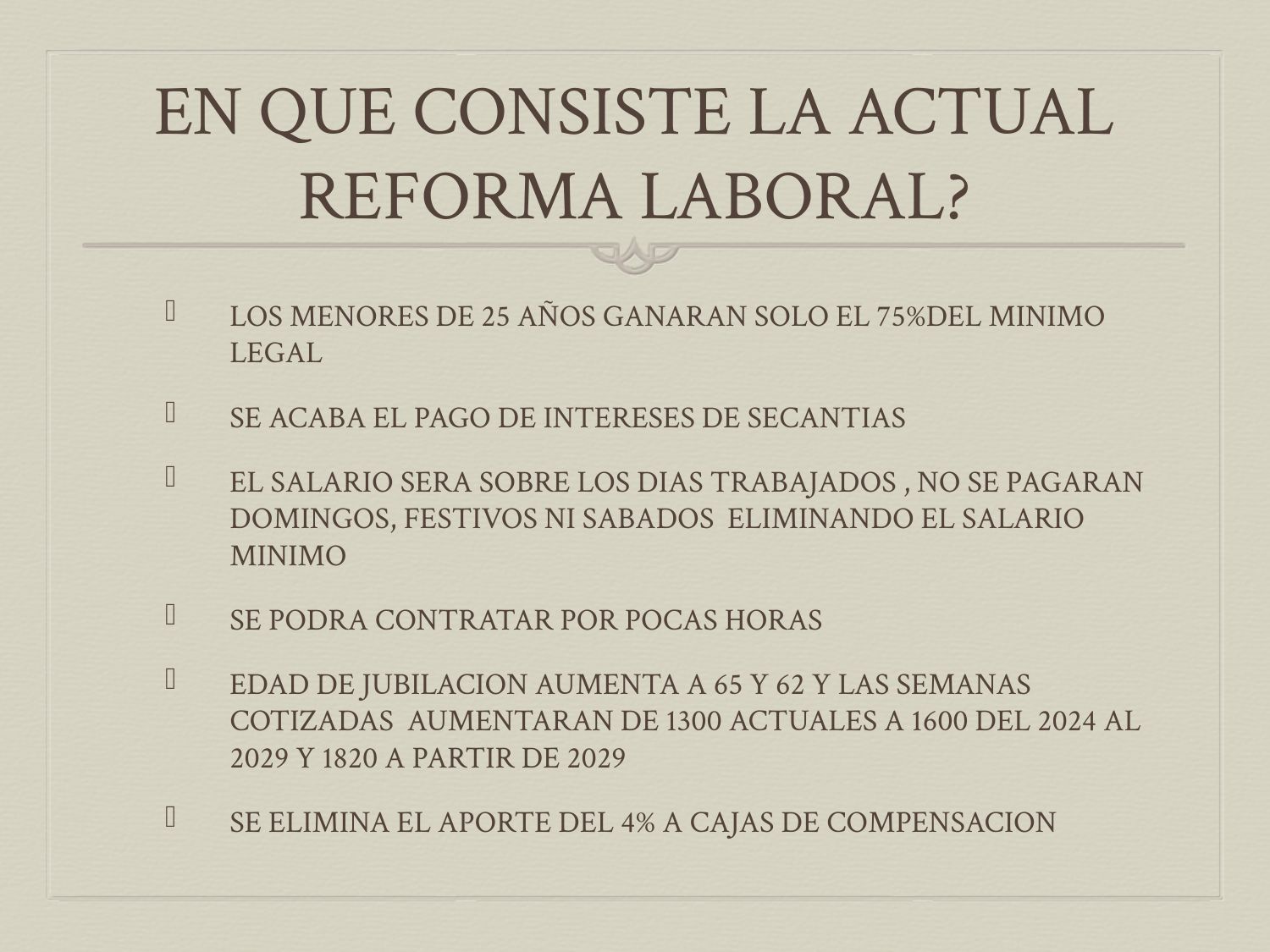

# EN QUE CONSISTE LA ACTUAL REFORMA LABORAL?
LOS MENORES DE 25 AÑOS GANARAN SOLO EL 75%DEL MINIMO LEGAL
SE ACABA EL PAGO DE INTERESES DE SECANTIAS
EL SALARIO SERA SOBRE LOS DIAS TRABAJADOS , NO SE PAGARAN DOMINGOS, FESTIVOS NI SABADOS  ELIMINANDO EL SALARIO MINIMO
SE PODRA CONTRATAR POR POCAS HORAS
EDAD DE JUBILACION AUMENTA A 65 Y 62 Y LAS SEMANAS COTIZADAS  AUMENTARAN DE 1300 ACTUALES A 1600 DEL 2024 AL 2029 Y 1820 A PARTIR DE 2029
SE ELIMINA EL APORTE DEL 4% A CAJAS DE COMPENSACION